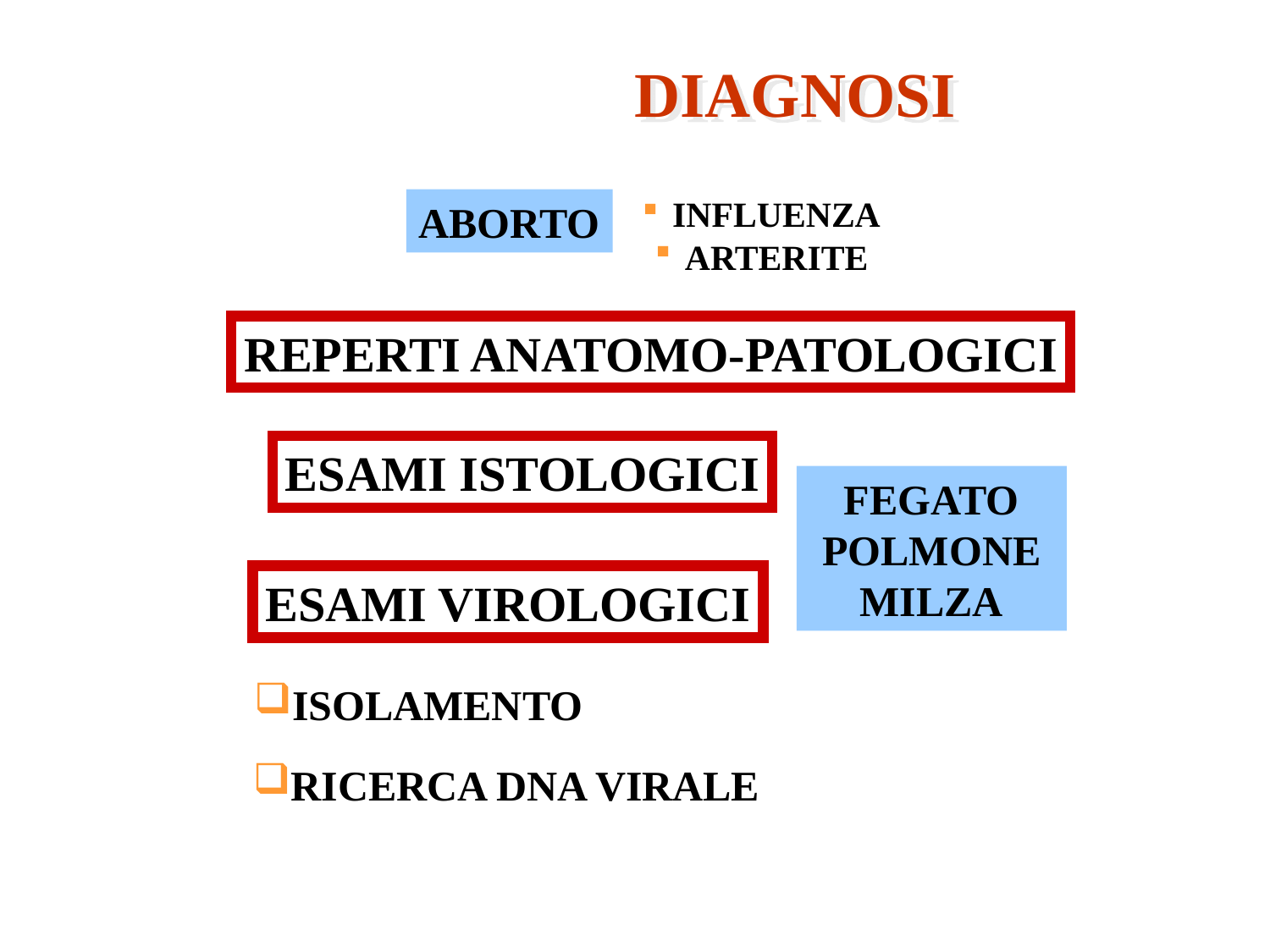

DIAGNOSI
INFLUENZA
ARTERITE
ABORTO
REPERTI ANATOMO-PATOLOGICI
ESAMI ISTOLOGICI
FEGATO
POLMONE
MILZA
ESAMI VIROLOGICI
ISOLAMENTO
RICERCA DNA VIRALE